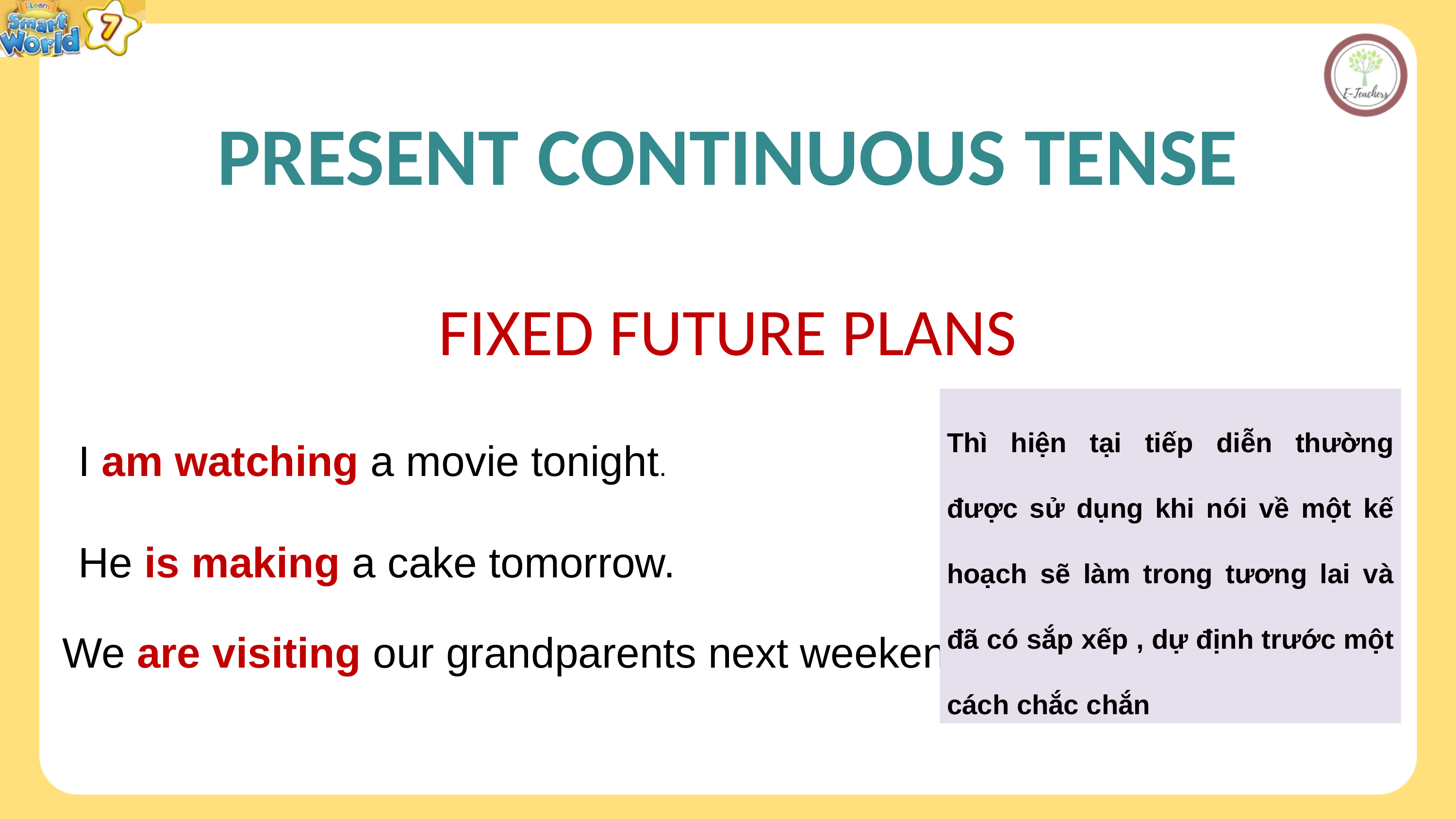

PRESENT CONTINUOUS TENSE

FIXED FUTURE PLANS
Thì hiện tại tiếp diễn thường được sử dụng khi nói về một kế hoạch sẽ làm trong tương lai và đã có sắp xếp , dự định trước một cách chắc chắn
I am watching a movie tonight.
He is making a cake tomorrow.
We are visiting our grandparents next weekend.